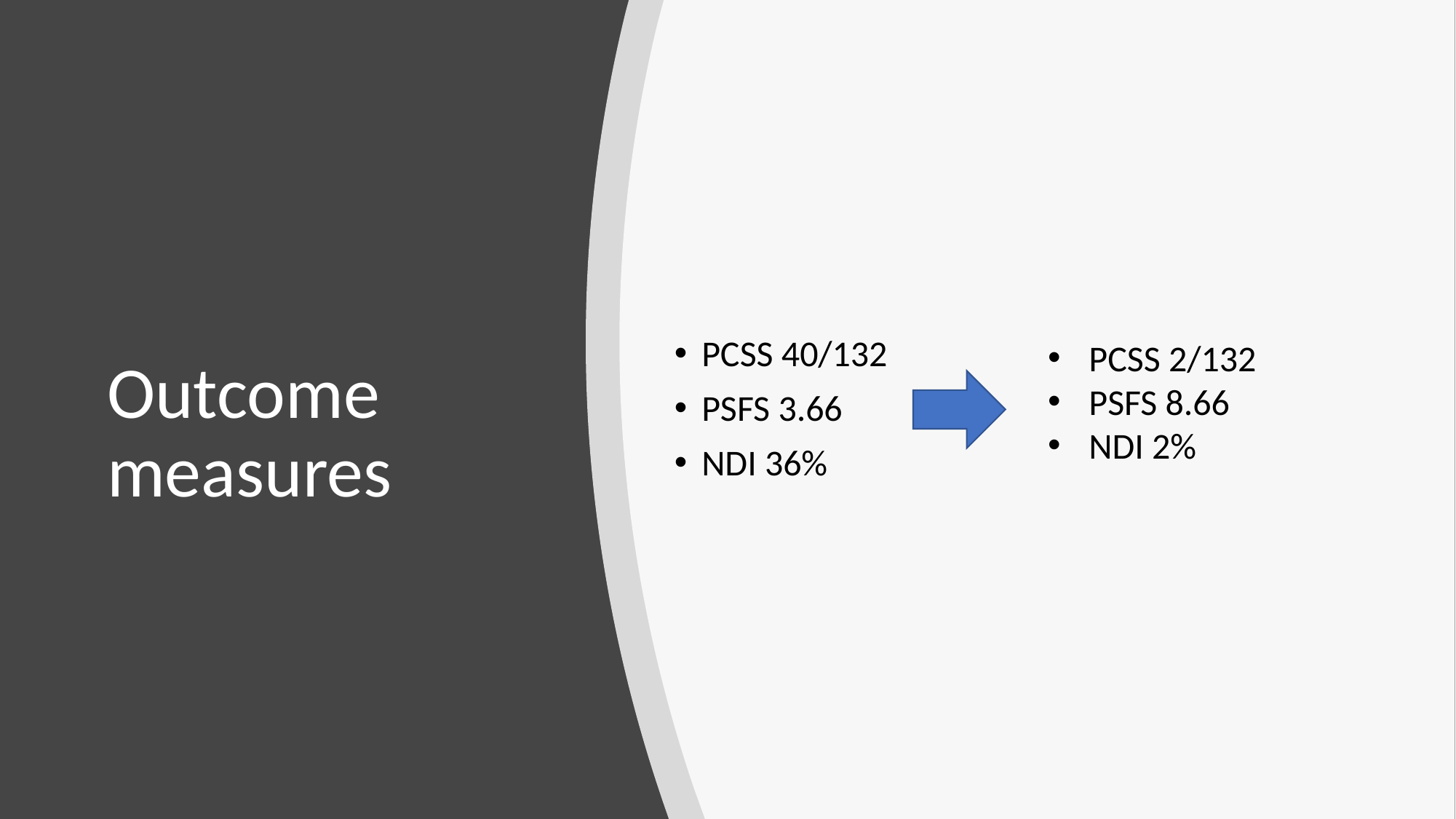

# Outcome measures
PCSS 40/132
PSFS 3.66
NDI 36%
PCSS 2/132
PSFS 8.66
NDI 2%